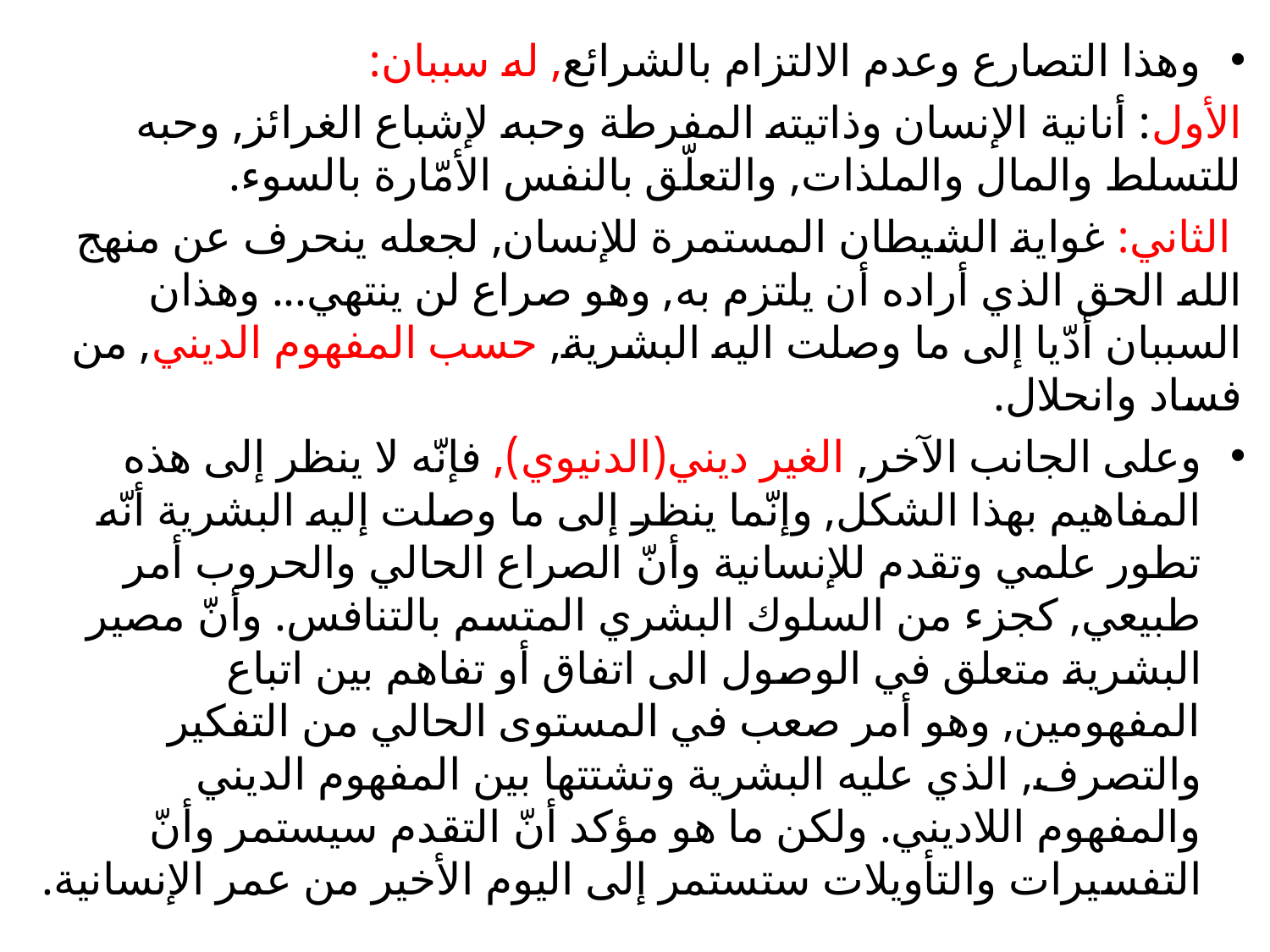

وهذا التصارع وعدم الالتزام بالشرائع, له سببان:
الأول: أنانية الإنسان وذاتيته المفرطة وحبه لإشباع الغرائز, وحبه للتسلط والمال والملذات, والتعلّق بالنفس الأمّارة بالسوء.
 الثاني: غواية الشيطان المستمرة للإنسان, لجعله ينحرف عن منهج الله الحق الذي أراده أن يلتزم به, وهو صراع لن ينتهي... وهذان السببان أدّيا إلى ما وصلت اليه البشرية, حسب المفهوم الديني, من فساد وانحلال.
وعلى الجانب الآخر, الغير ديني(الدنيوي), فإنّه لا ينظر إلى هذه المفاهيم بهذا الشكل, وإنّما ينظر إلى ما وصلت إليه البشرية أنّه تطور علمي وتقدم للإنسانية وأنّ الصراع الحالي والحروب أمر طبيعي, كجزء من السلوك البشري المتسم بالتنافس. وأنّ مصير البشرية متعلق في الوصول الى اتفاق أو تفاهم بين اتباع المفهومين, وهو أمر صعب في المستوى الحالي من التفكير والتصرف, الذي عليه البشرية وتشتتها بين المفهوم الديني والمفهوم اللاديني. ولكن ما هو مؤكد أنّ التقدم سيستمر وأنّ التفسيرات والتأويلات ستستمر إلى اليوم الأخير من عمر الإنسانية.